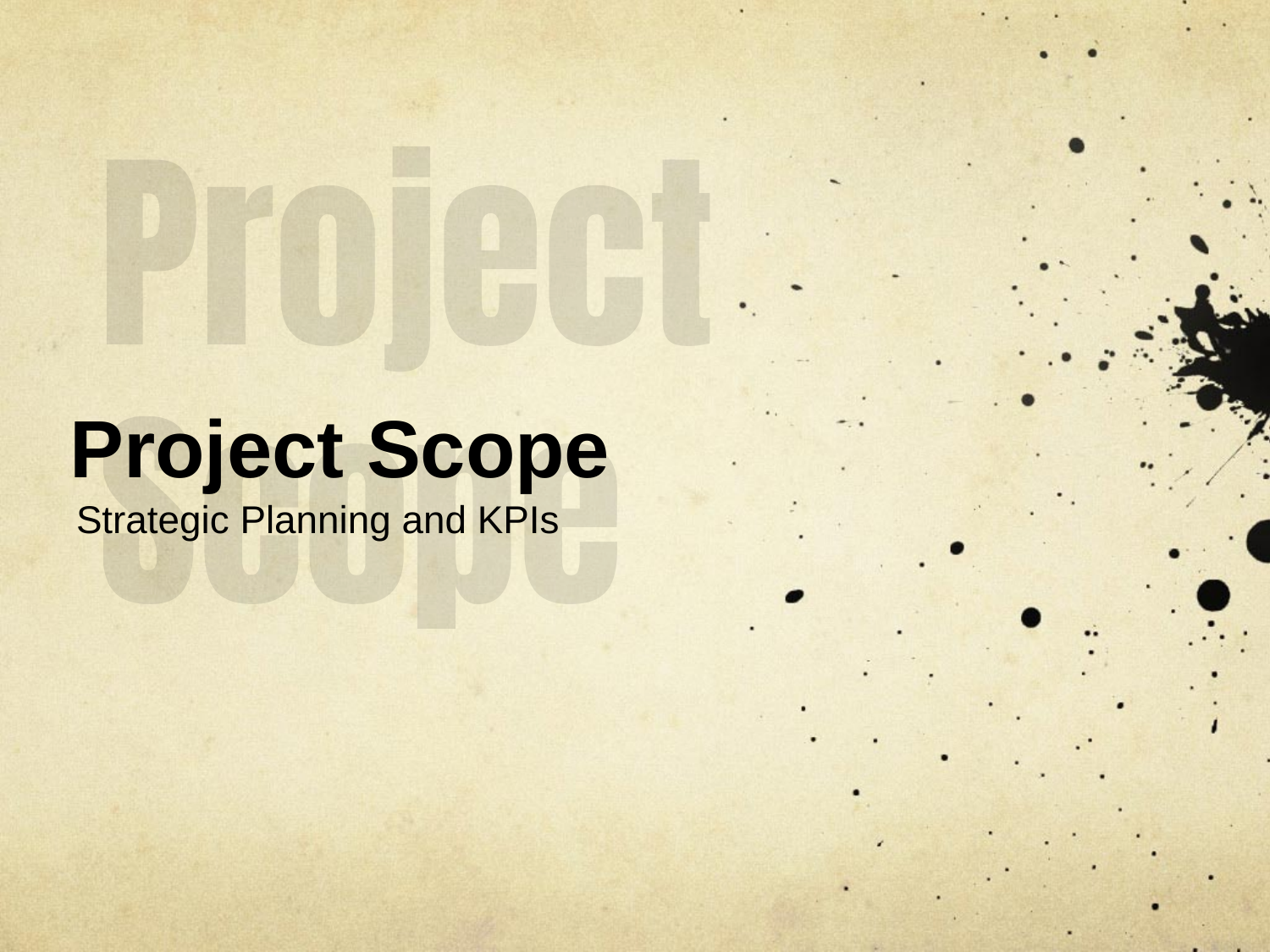

Project Scope
# Project Scope
Strategic Planning and KPIs